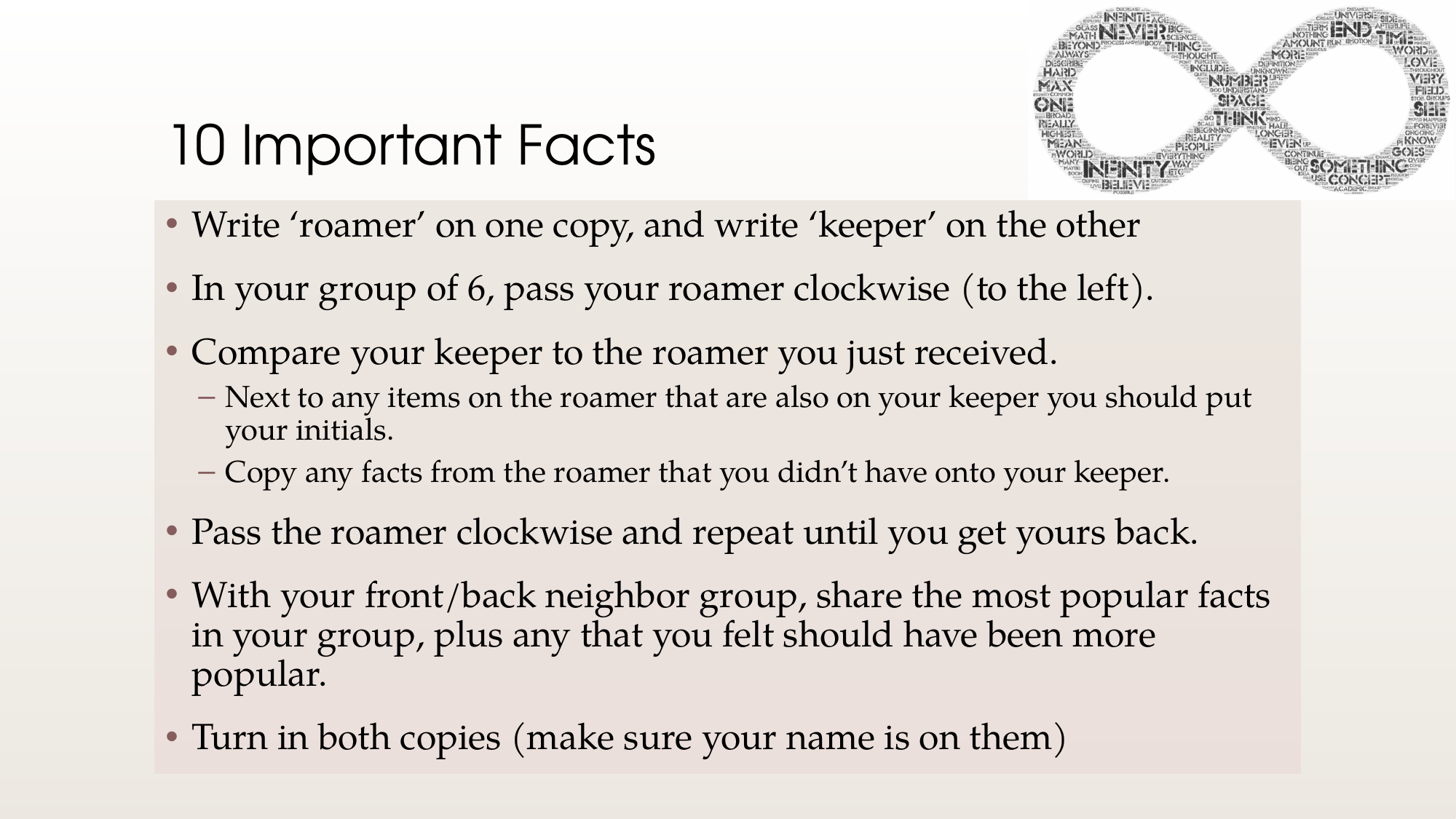

# 10 Important Facts
Write ‘roamer’ on one copy, and write ‘keeper’ on the other
In your group of 6, pass your roamer clockwise (to the left).
Compare your keeper to the roamer you just received.
Next to any items on the roamer that are also on your keeper you should put your initials.
Copy any facts from the roamer that you didn’t have onto your keeper.
Pass the roamer clockwise and repeat until you get yours back.
With your front/back neighbor group, share the most popular facts in your group, plus any that you felt should have been more popular.
Turn in both copies (make sure your name is on them)